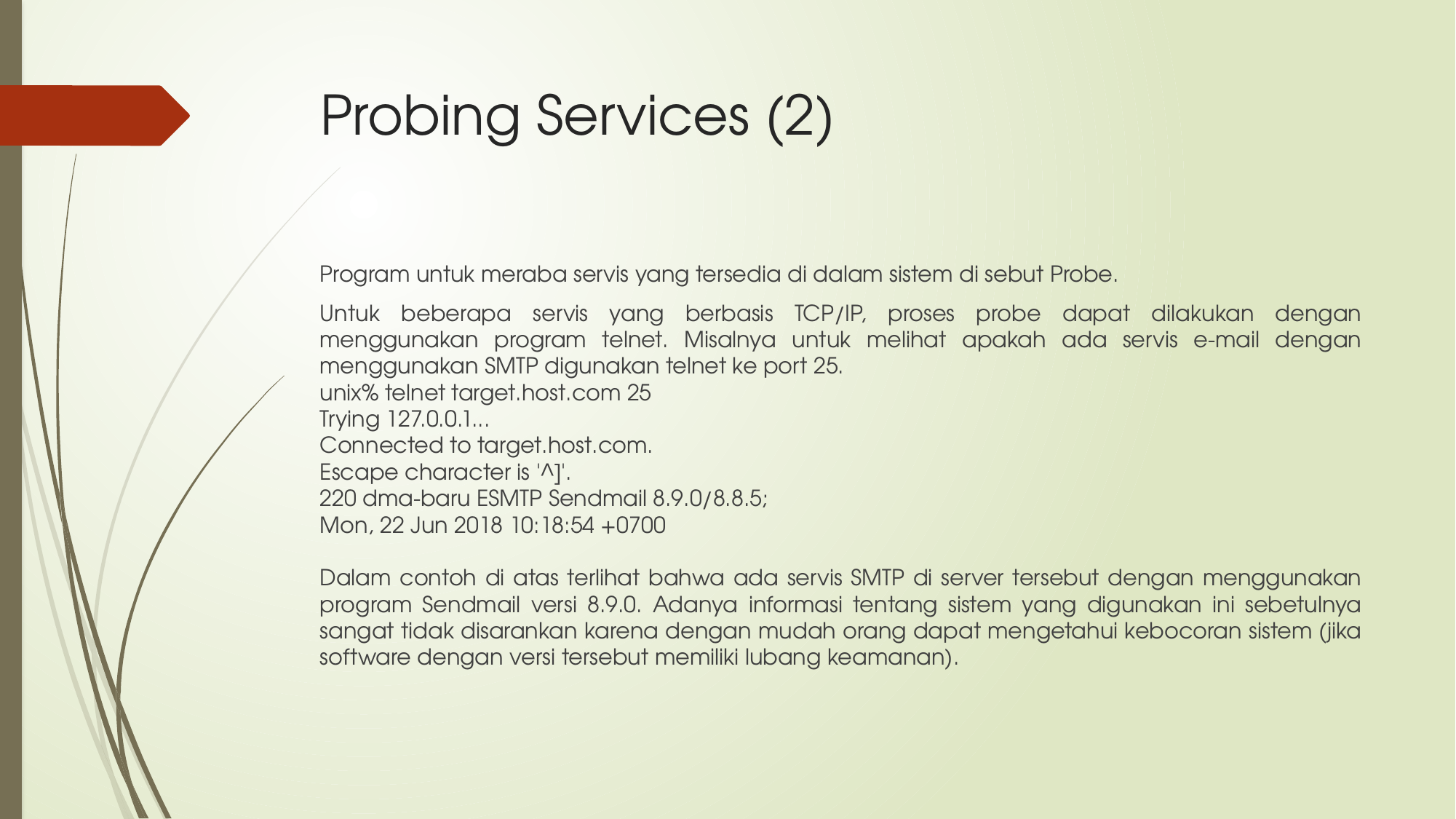

# Probing Services (2)
Program untuk meraba servis yang tersedia di dalam sistem di sebut Probe.
Untuk beberapa servis yang berbasis TCP/IP, proses probe dapat dilakukan dengan menggunakan program telnet. Misalnya untuk melihat apakah ada servis e-mail dengan menggunakan SMTP digunakan telnet ke port 25.
unix% telnet target.host.com 25
Trying 127.0.0.1...
Connected to target.host.com.
Escape character is '^]'.
220 dma-baru ESMTP Sendmail 8.9.0/8.8.5;
Mon, 22 Jun 2018 10:18:54 +0700

Dalam contoh di atas terlihat bahwa ada servis SMTP di server tersebut dengan menggunakan program Sendmail versi 8.9.0. Adanya informasi tentang sistem yang digunakan ini sebetulnya sangat tidak disarankan karena dengan mudah orang dapat mengetahui kebocoran sistem (jika software dengan versi tersebut memiliki lubang keamanan).